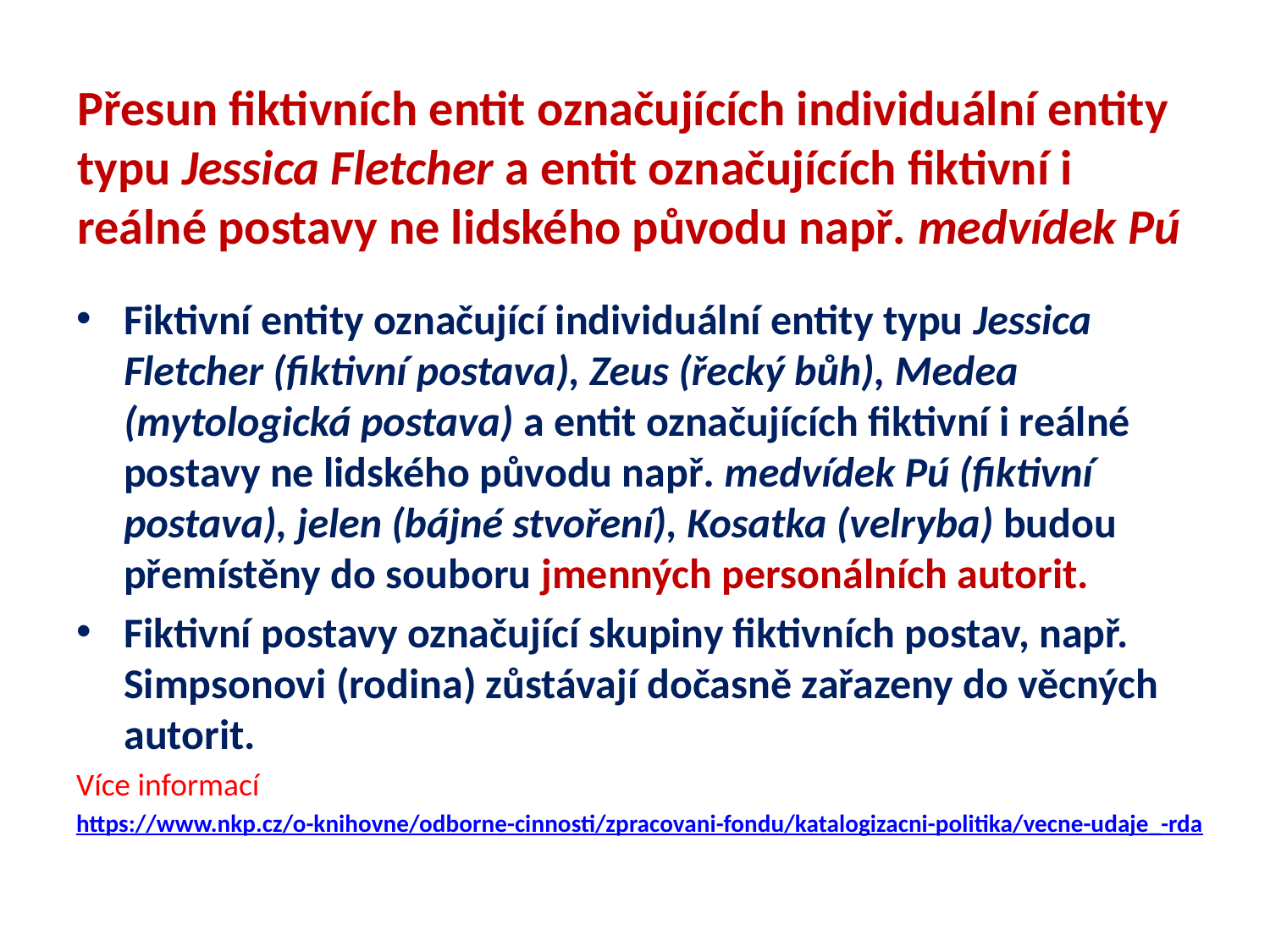

# Přesun fiktivních entit označujících individuální entity typu Jessica Fletcher a entit označujících fiktivní i reálné postavy ne lidského původu např. medvídek Pú
Fiktivní entity označující individuální entity typu Jessica Fletcher (fiktivní postava), Zeus (řecký bůh), Medea (mytologická postava) a entit označujících fiktivní i reálné postavy ne lidského původu např. medvídek Pú (fiktivní postava), jelen (bájné stvoření), Kosatka (velryba) budou přemístěny do souboru jmenných personálních autorit.
Fiktivní postavy označující skupiny fiktivních postav, např. Simpsonovi (rodina) zůstávají dočasně zařazeny do věcných autorit.
Více informací
https://www.nkp.cz/o-knihovne/odborne-cinnosti/zpracovani-fondu/katalogizacni-politika/vecne-udaje_-rda